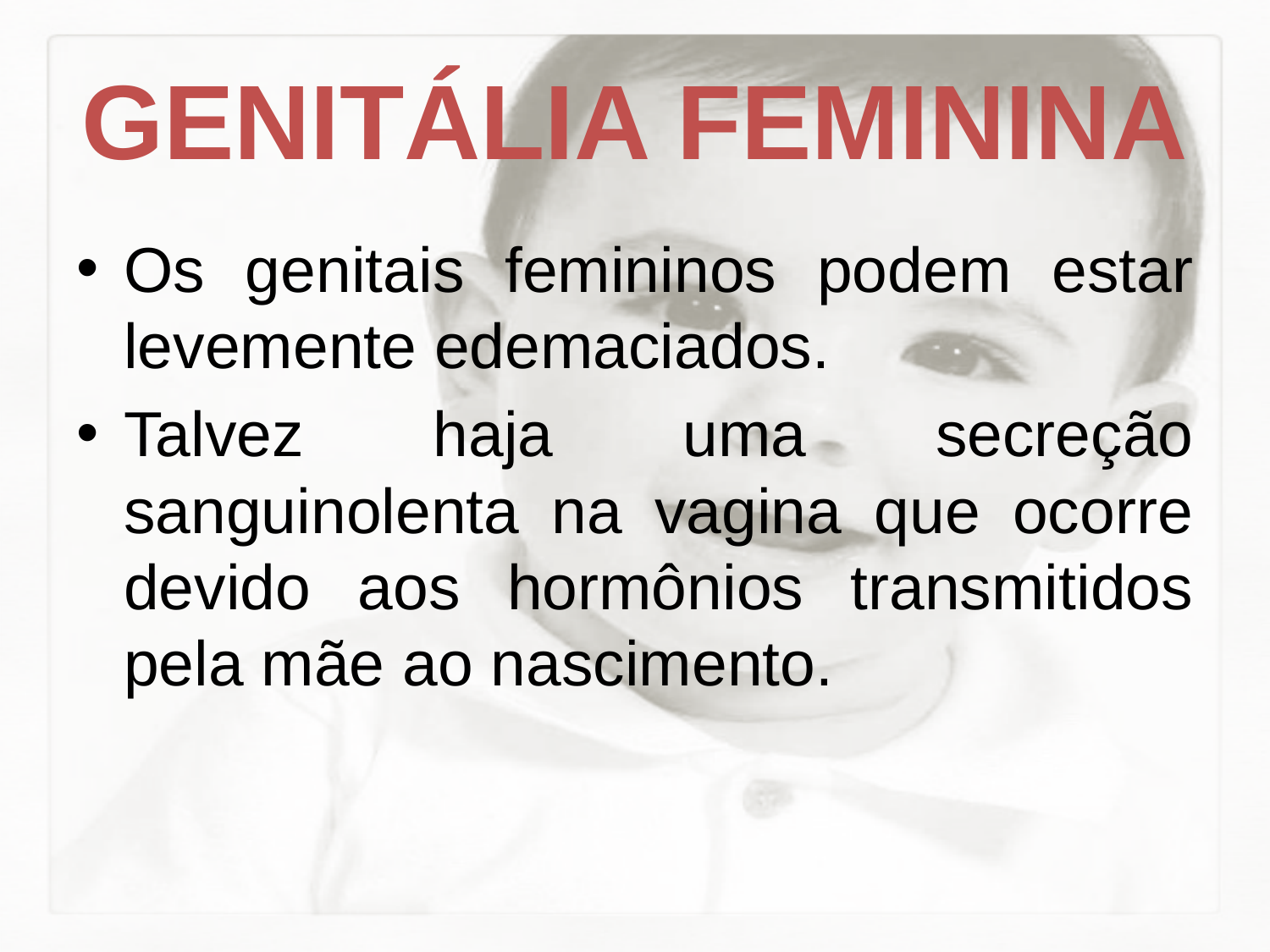

# GENITÁLIA FEMININA
Os genitais femininos podem estar levemente edemaciados.
Talvez haja uma secreção sanguinolenta na vagina que ocorre devido aos hormônios transmitidos pela mãe ao nascimento.